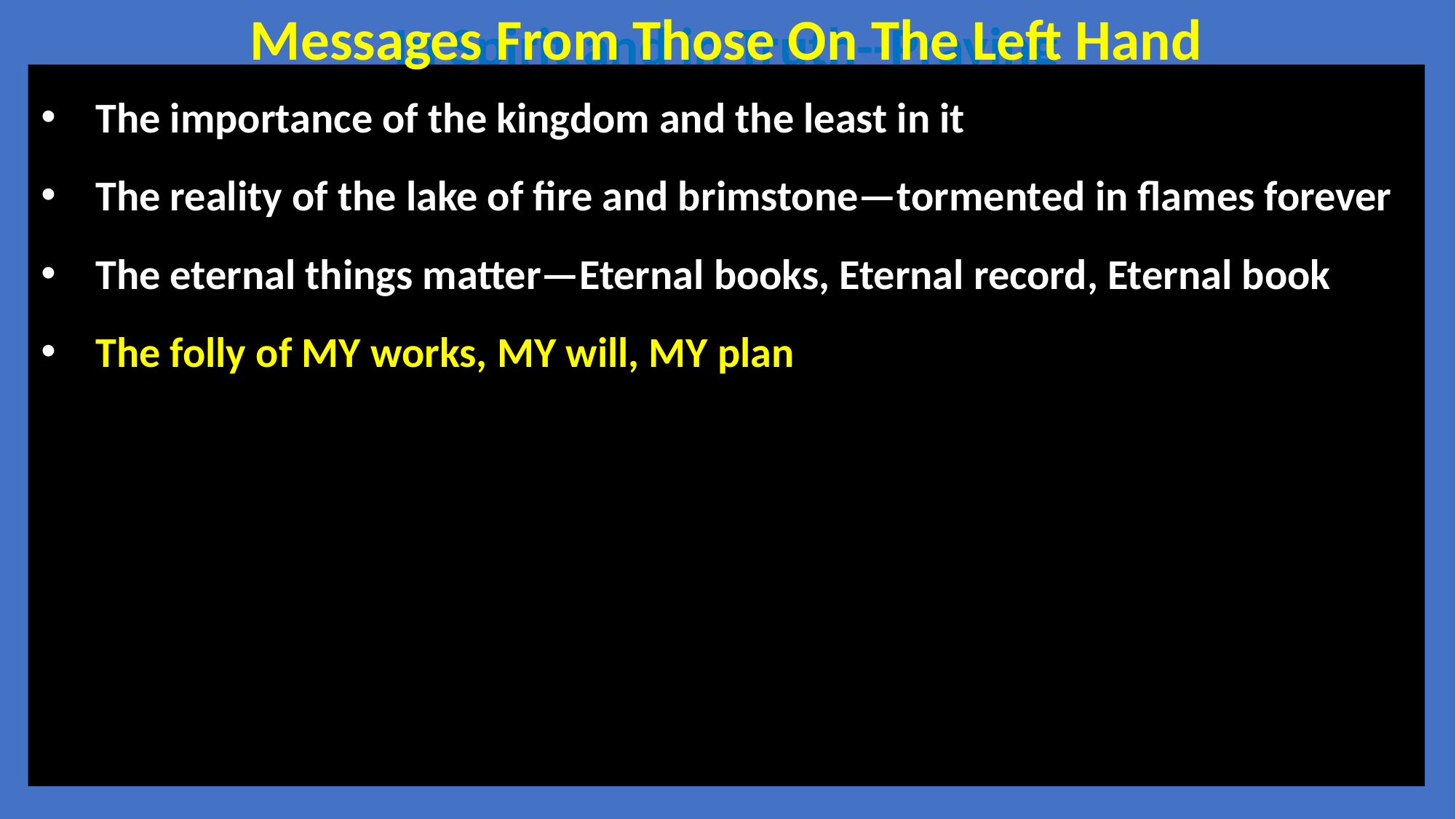

Messages From Those On The Left Hand
In Spirit and in Truth--Praying

The importance of the kingdom and the least in it
The reality of the lake of fire and brimstone—tormented in flames forever
The eternal things matter—Eternal books, Eternal record, Eternal book
The folly of MY works, MY will, MY plan